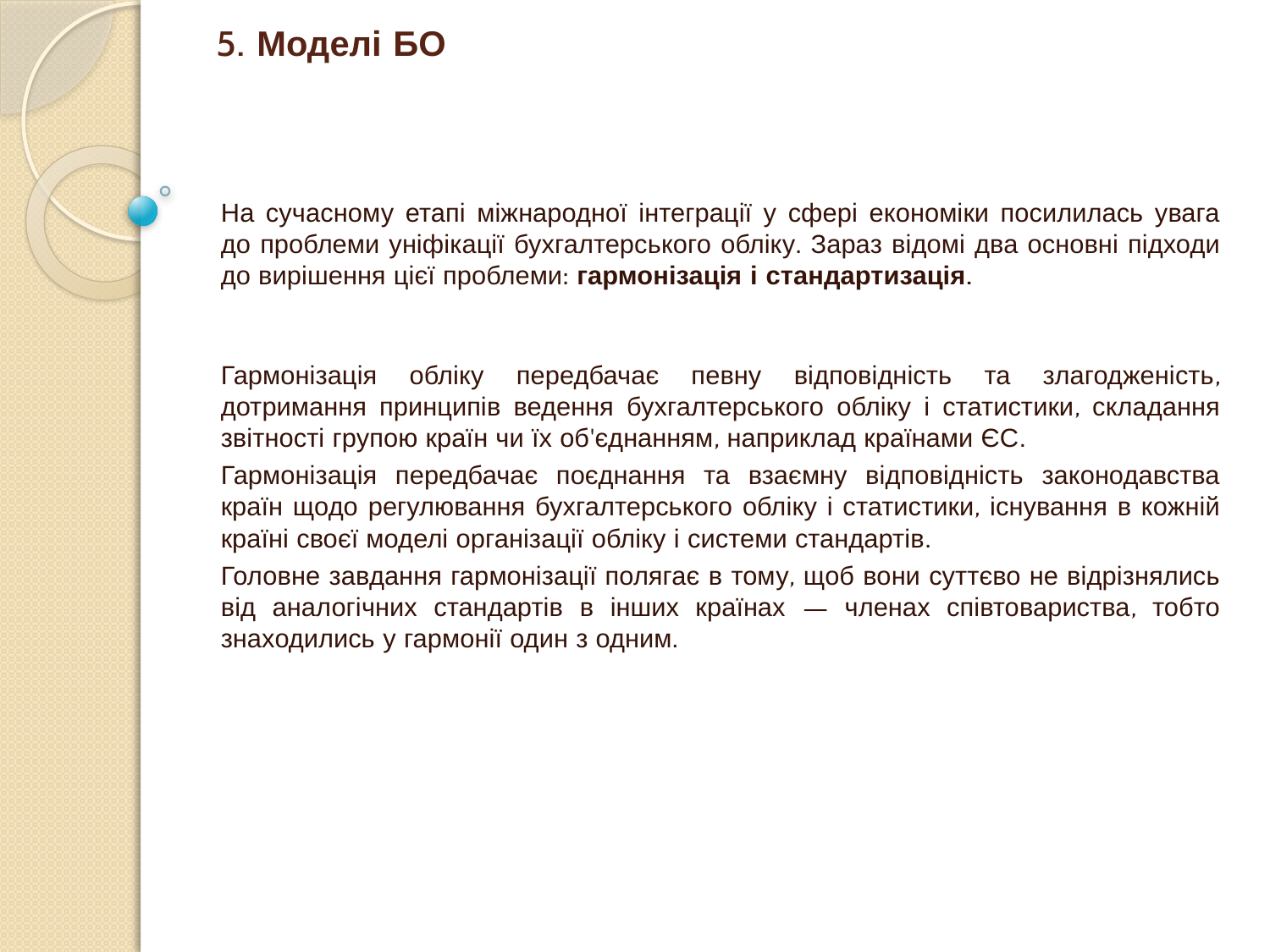

# 5. Моделі БО

На сучасному етапі міжнародної інтеграції у сфері економіки посилилась увага до проблеми уніфікації бухгалтерського обліку. Зараз відомі два основні підходи до вирішення цієї проблеми: гармонізація і стандартизація.
Гармонізація обліку передбачає певну відповідність та злагодженість, дотримання принципів ведення бухгалтерського обліку і статистики, складання звітності групою країн чи їх об'єднанням, наприклад країнами ЄС.
Гармонізація передбачає поєднання та взаємну відповідність законодавства країн щодо регулювання бухгалтерського обліку і статистики, існування в кожній країні своєї моделі організації обліку і системи стандартів.
Головне завдання гармонізації полягає в тому, щоб вони суттєво не відрізнялись від аналогічних стандартів в інших країнах — членах співтовариства, тобто знаходились у гармонії один з одним.